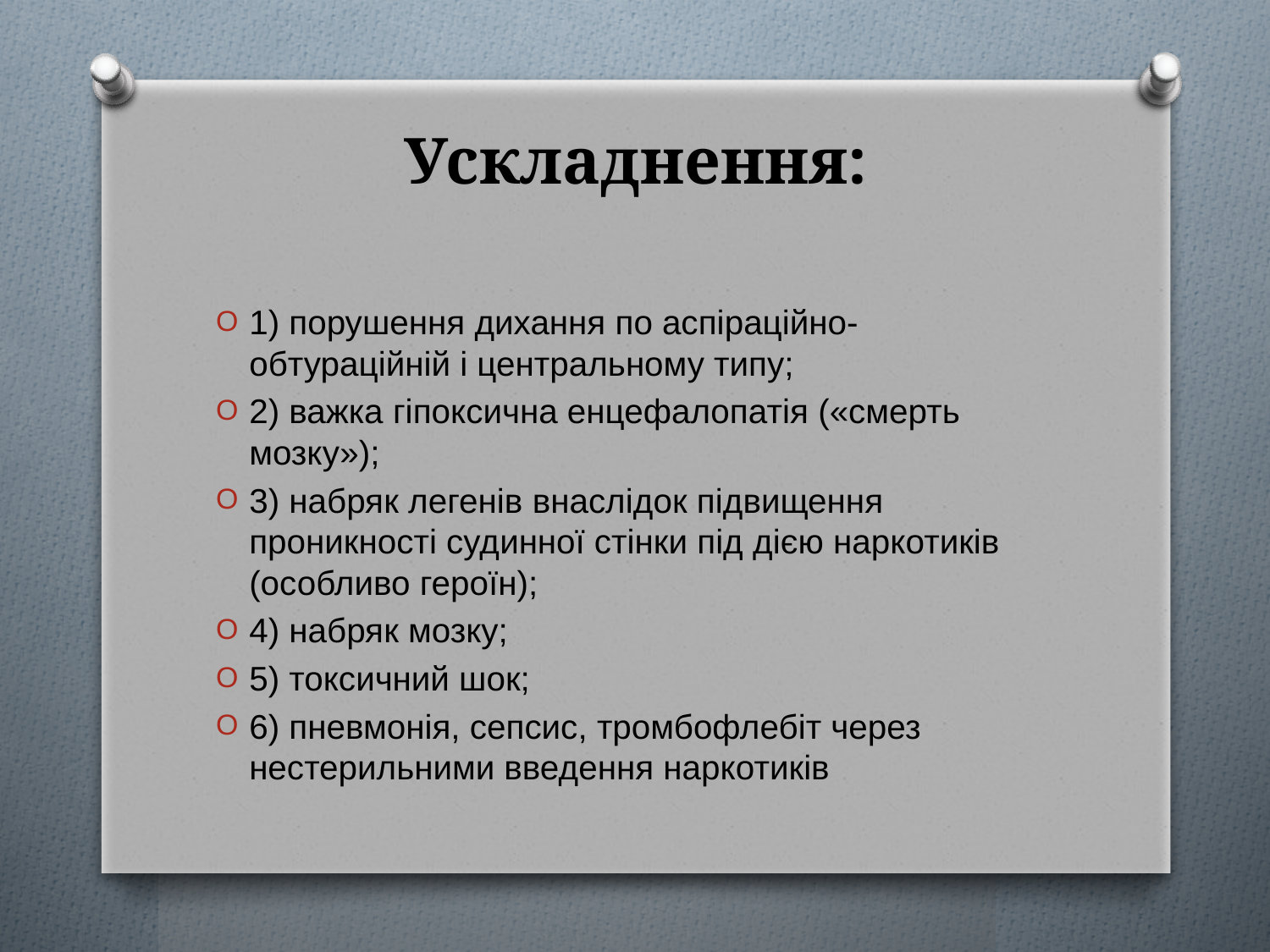

# Ускладнення:
1) порушення дихання по аспіраційно-обтураційній і центральному типу;
2) важка гіпоксична енцефалопатія («смерть мозку»);
3) набряк легенів внаслідок підвищення проникності судинної стінки під дією наркотиків (особливо героїн);
4) набряк мозку;
5) токсичний шок;
6) пневмонія, сепсис, тромбофлебіт через нестерильними введення наркотиків